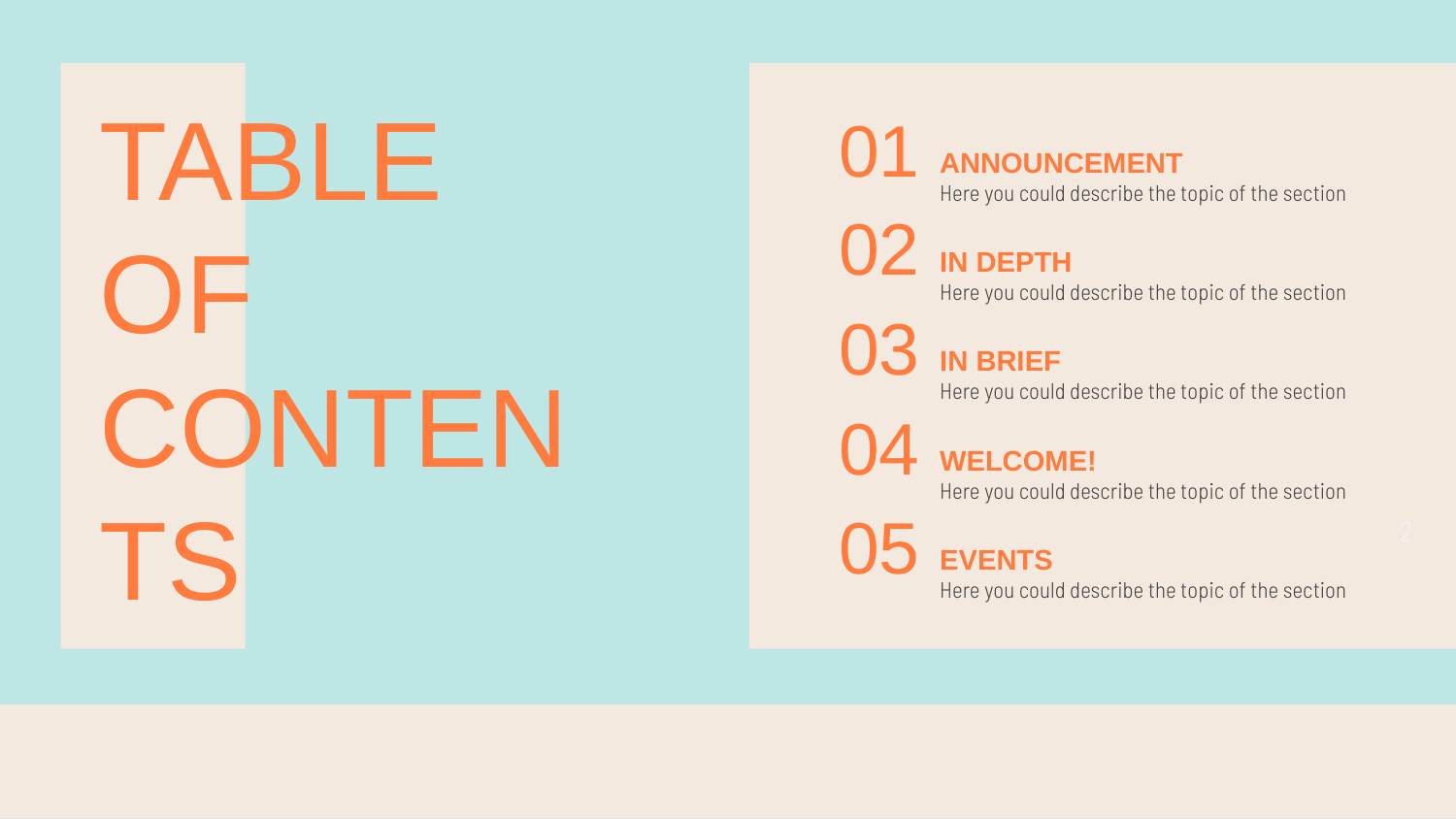

# ANNOUNCEMENT
01
Here you could describe the topic of the section

IN DEPTH
02
Here you could describe the topic of the section
TABLE OF CONTENTS
IN BRIEF
03
Here you could describe the topic of the section
WELCOME!
04
Here you could describe the topic of the section
EVENTS
05
2
Here you could describe the topic of the section